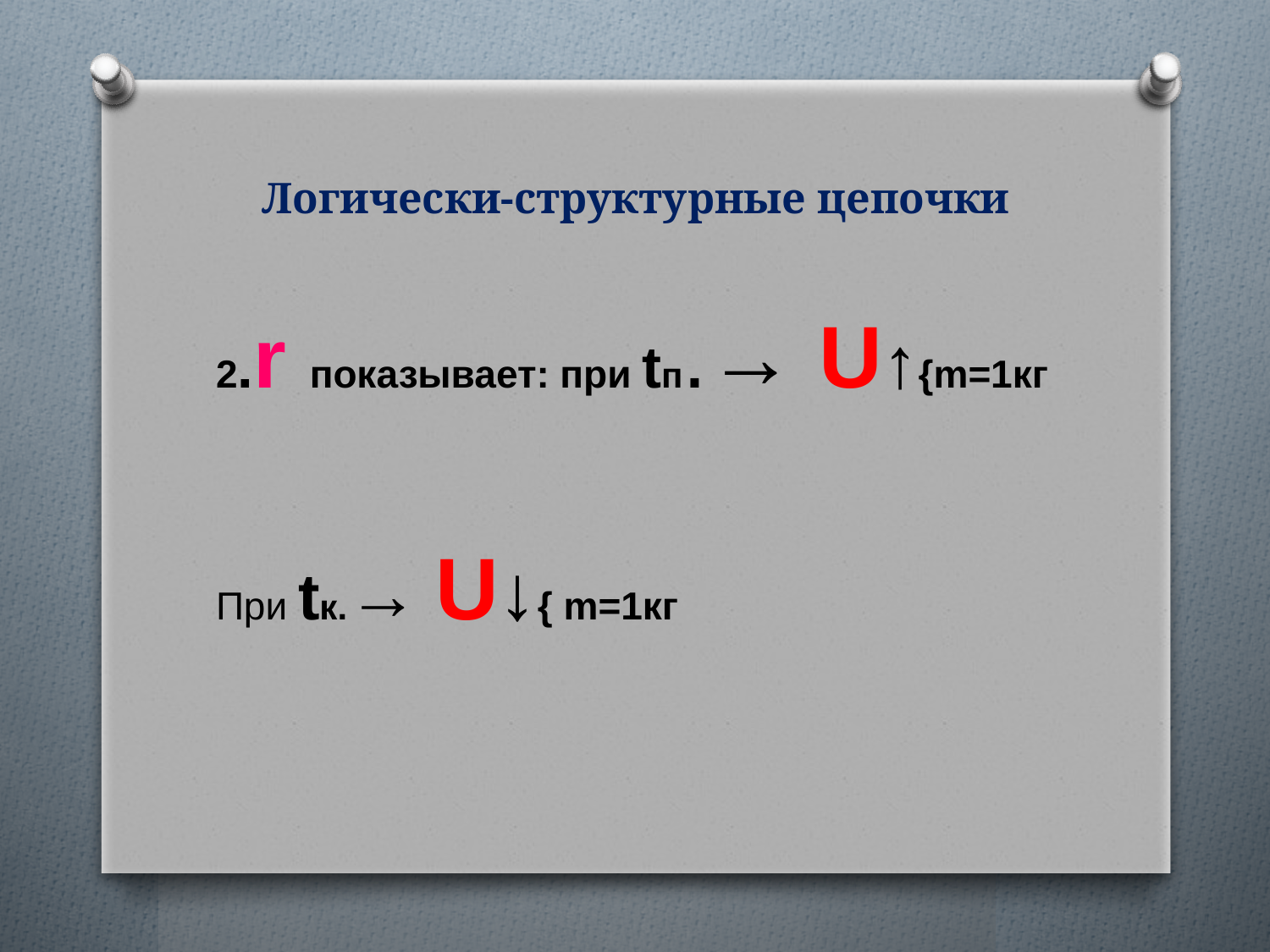

# Логически-структурные цепочки
2.r показывает: при tп.→ U↑{m=1кг

При tк.→ U↓{ m=1кг